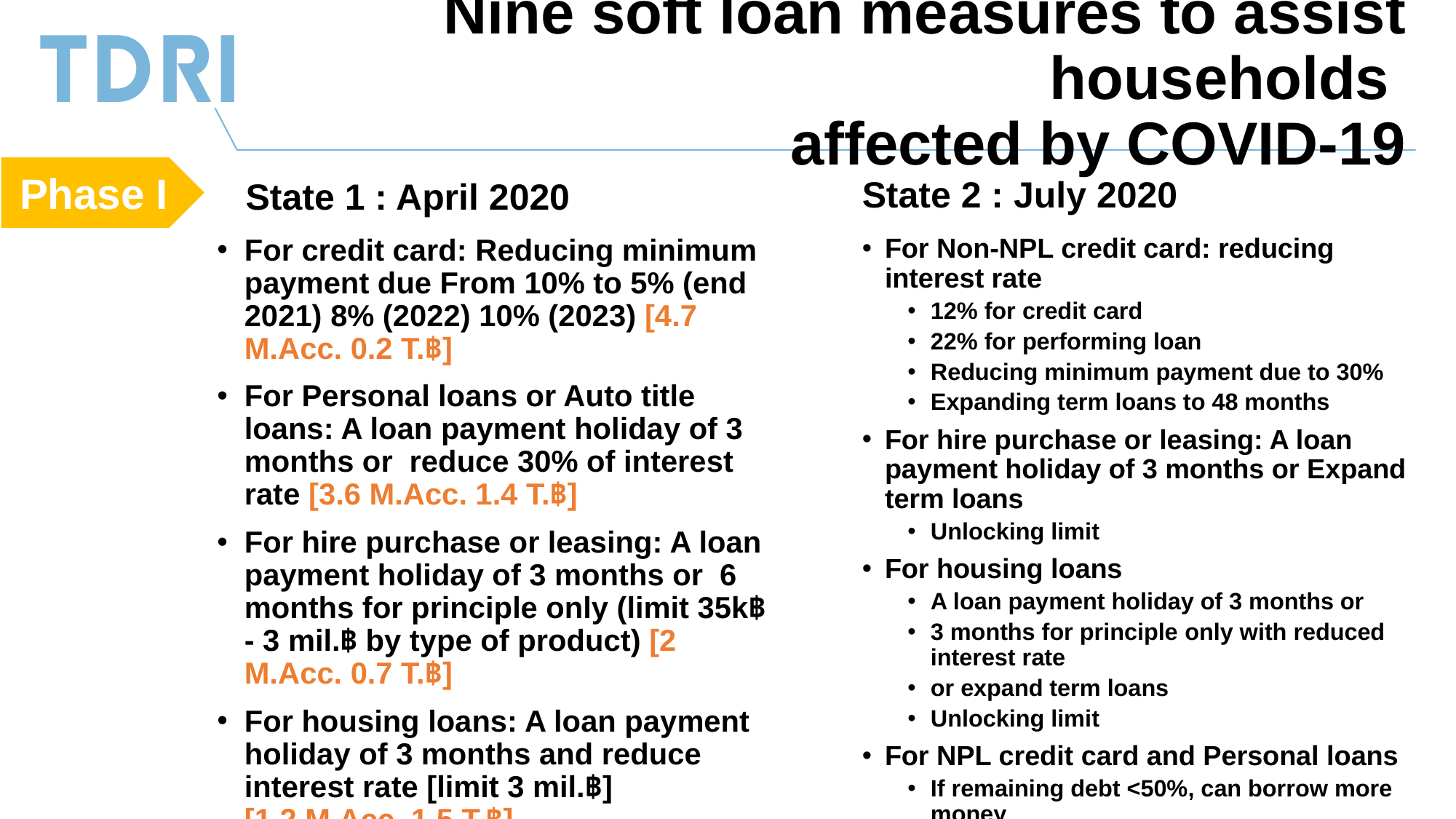

# Nine soft loan measures to assist households affected by COVID-19
State 2 : July 2020
State 1 : April 2020
Phase I
For credit card: Reducing minimum payment due From 10% to 5% (end 2021) 8% (2022) 10% (2023) [4.7 M.Acc. 0.2 T.฿]
For Personal loans or Auto title loans: A loan payment holiday of 3 months or  reduce 30% of interest rate [3.6 M.Acc. 1.4 T.฿]
For hire purchase or leasing: A loan payment holiday of 3 months or  6 months for principle only (limit 35k฿ - 3 mil.฿ by type of product) [2 M.Acc. 0.7 T.฿]
For housing loans: A loan payment holiday of 3 months and reduce interest rate [limit 3 mil.฿]
[1.2 M.Acc. 1.5 T.฿]
For NPL credit card and Personal loans: A loan payment holiday of 6 months or  reduce interest rate -2%

For Non-NPL credit card: reducing interest rate
12% for credit card
22% for performing loan
Reducing minimum payment due to 30%
Expanding term loans to 48 months
For hire purchase or leasing: A loan payment holiday of 3 months or Expand term loans
Unlocking limit
For housing loans
A loan payment holiday of 3 months or
3 months for principle only with reduced interest rate
or expand term loans
Unlocking limit
For NPL credit card and Personal loans
If remaining debt <50%, can borrow more money